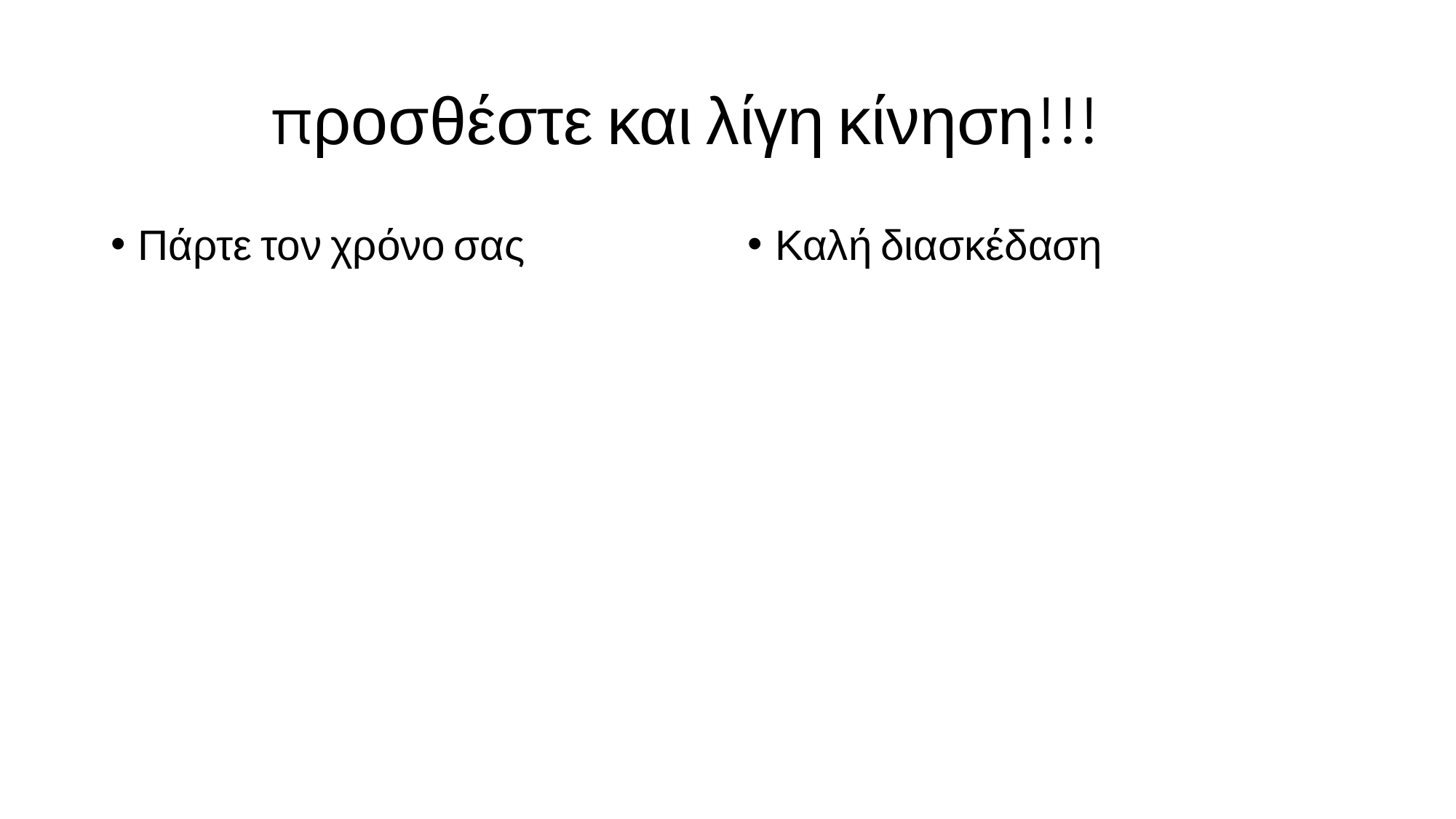

# προσθέστε και λίγη κίνηση!!!
Πάρτε τον χρόνο σας
Καλή διασκέδαση